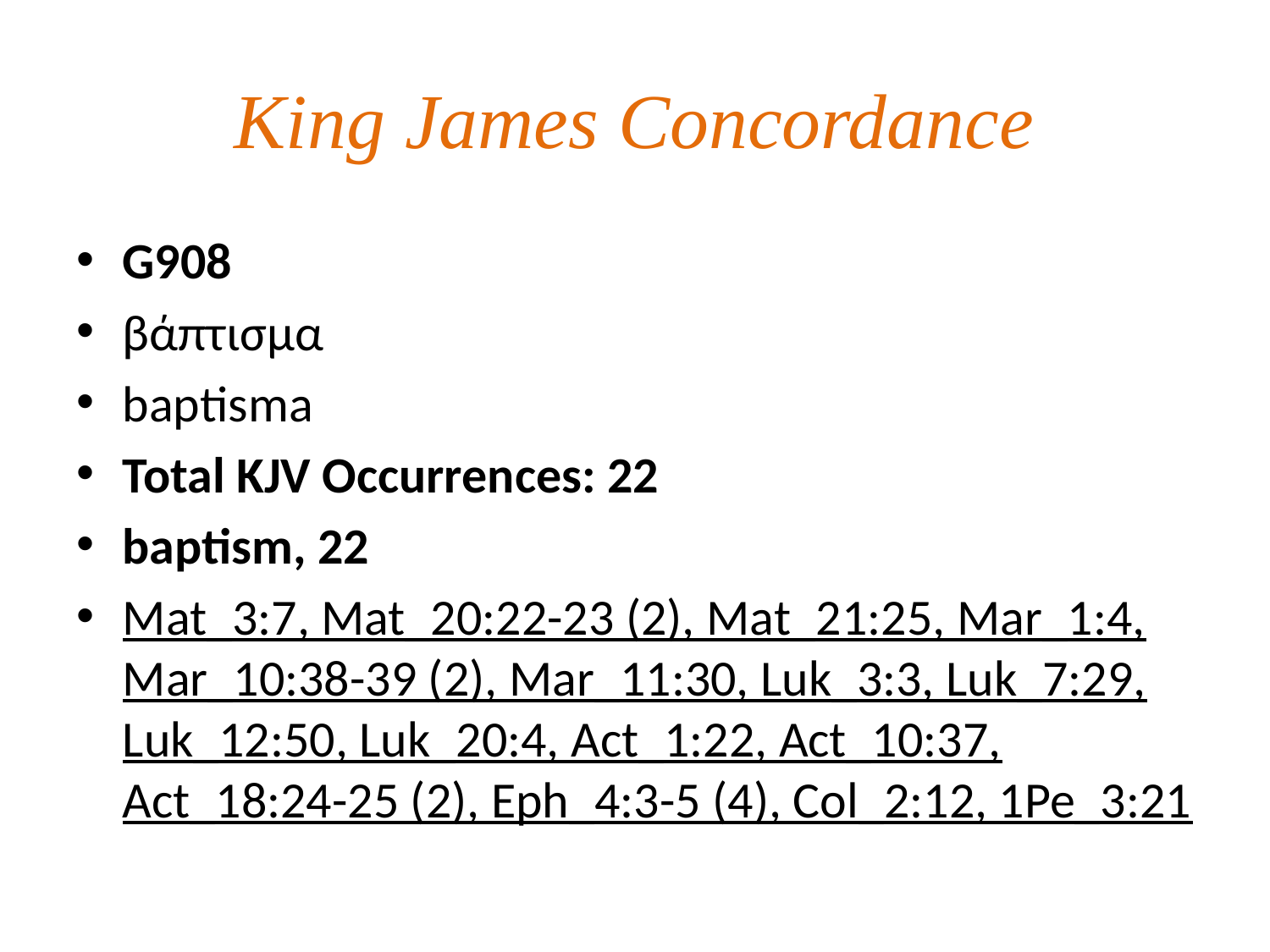

# King James Concordance
G908
βάπτισμα
baptisma
Total KJV Occurrences: 22
baptism, 22
Mat_3:7, Mat_20:22-23 (2), Mat_21:25, Mar_1:4, Mar_10:38-39 (2), Mar_11:30, Luk_3:3, Luk_7:29, Luk_12:50, Luk_20:4, Act_1:22, Act_10:37, Act_18:24-25 (2), Eph_4:3-5 (4), Col_2:12, 1Pe_3:21